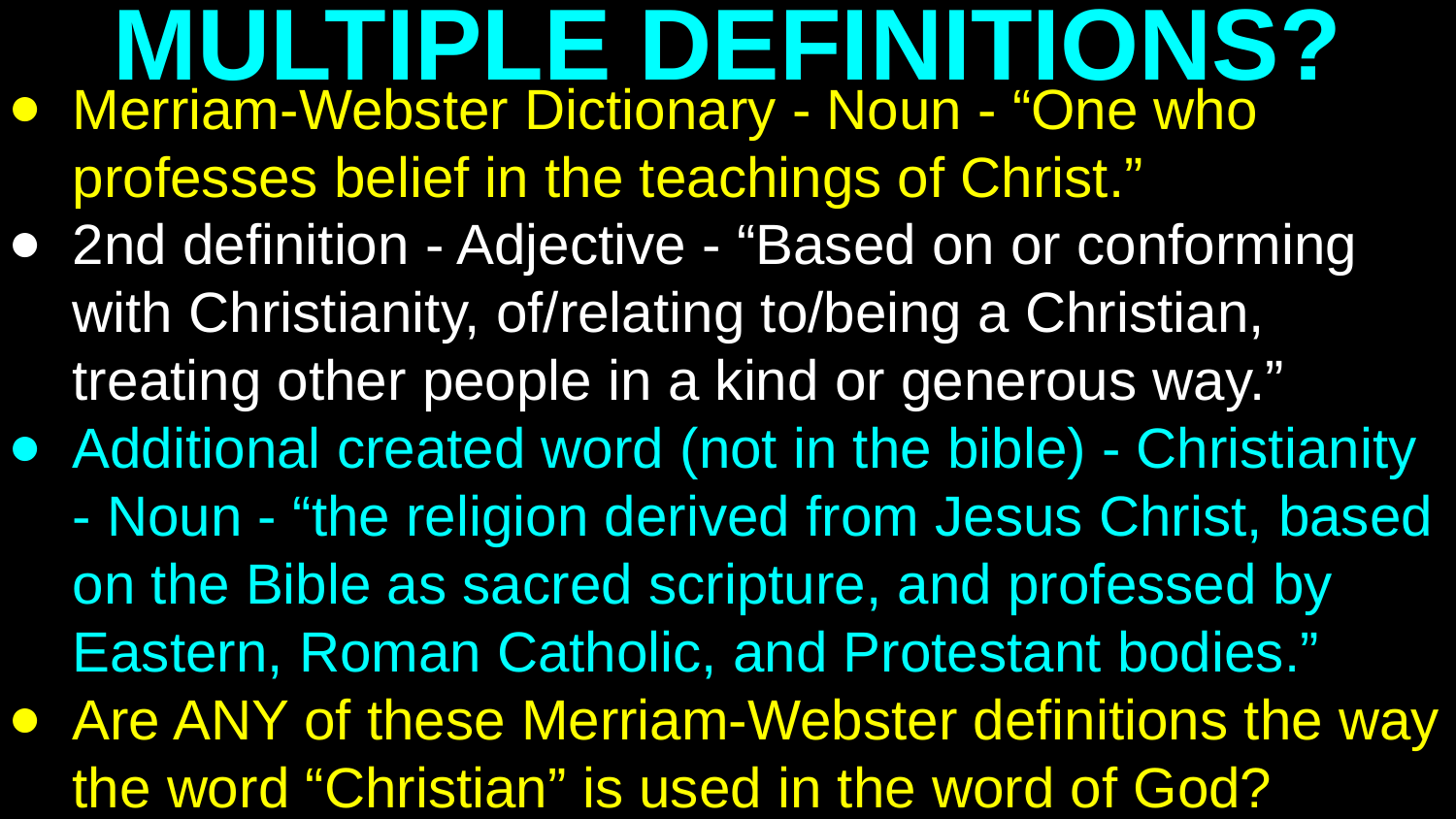

# MULTIPLE DEFINITIONS?
Merriam-Webster Dictionary - Noun - “One who professes belief in the teachings of Christ.”
2nd definition - Adjective - “Based on or conforming with Christianity, of/relating to/being a Christian, treating other people in a kind or generous way.”
Additional created word (not in the bible) - Christianity - Noun - “the religion derived from Jesus Christ, based on the Bible as sacred scripture, and professed by Eastern, Roman Catholic, and Protestant bodies.”
Are ANY of these Merriam-Webster definitions the way the word “Christian” is used in the word of God?